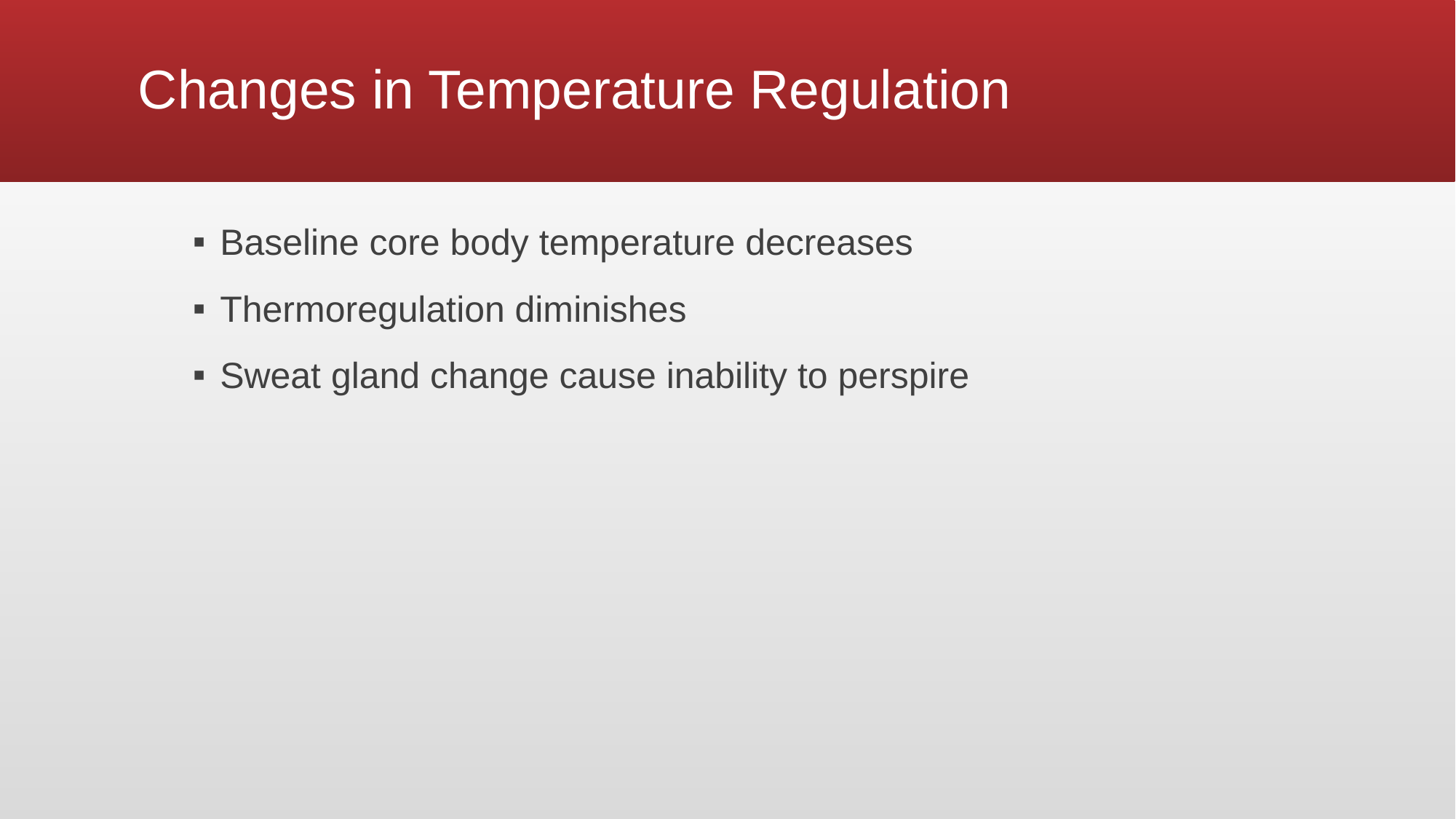

# Changes in Temperature Regulation
Baseline core body temperature decreases
Thermoregulation diminishes
Sweat gland change cause inability to perspire